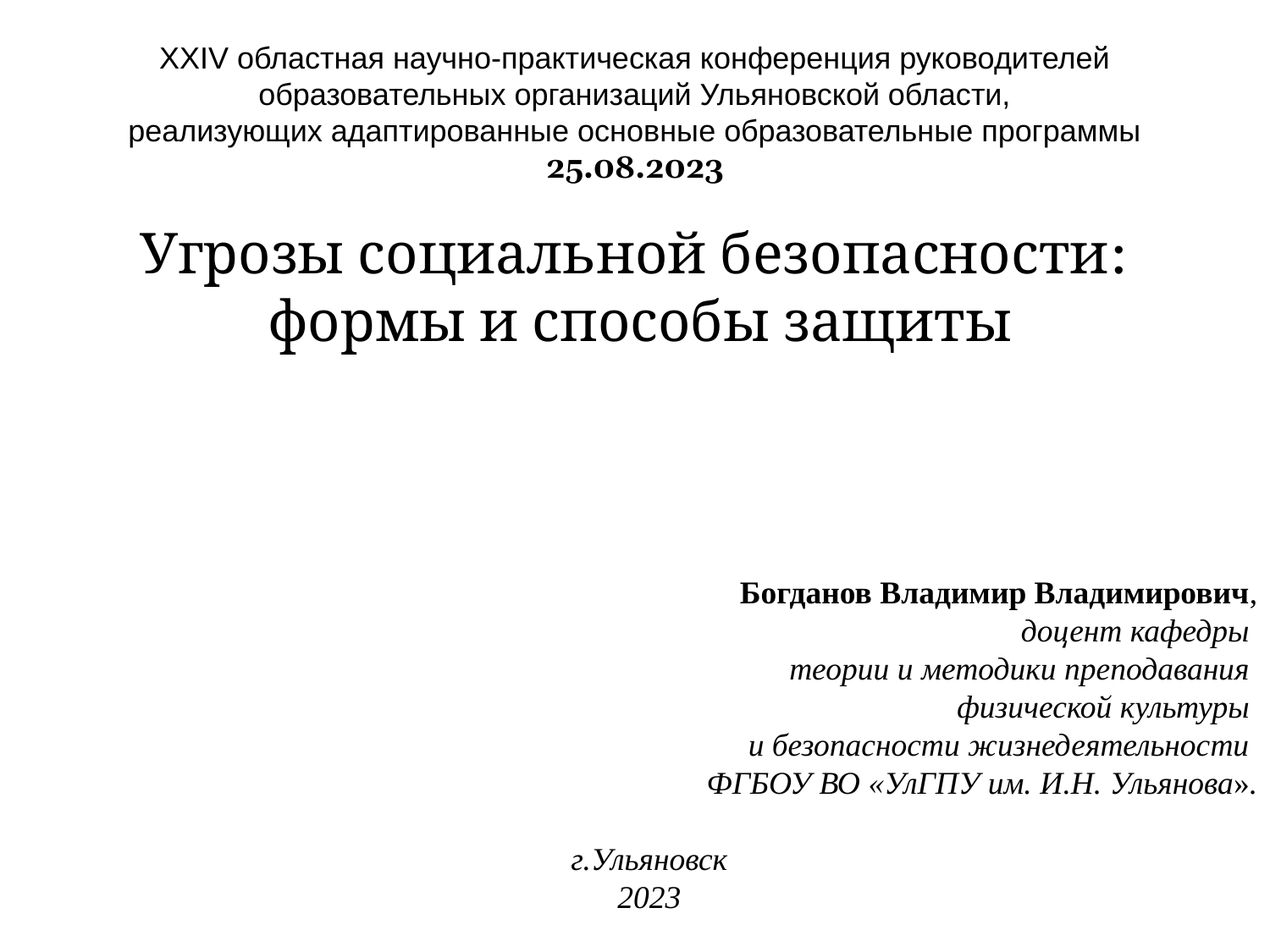

XXIV областная научно-практическая конференция руководителей образовательных организаций Ульяновской области,
реализующих адаптированные основные образовательные программы
25.08.2023
Угрозы социальной безопасности:
формы и способы защиты
Богданов Владимир Владимирович,
доцент кафедры
теории и методики преподавания
физической культуры
и безопасности жизнедеятельности
ФГБОУ ВО «УлГПУ им. И.Н. Ульянова».

г.Ульяновск
2023